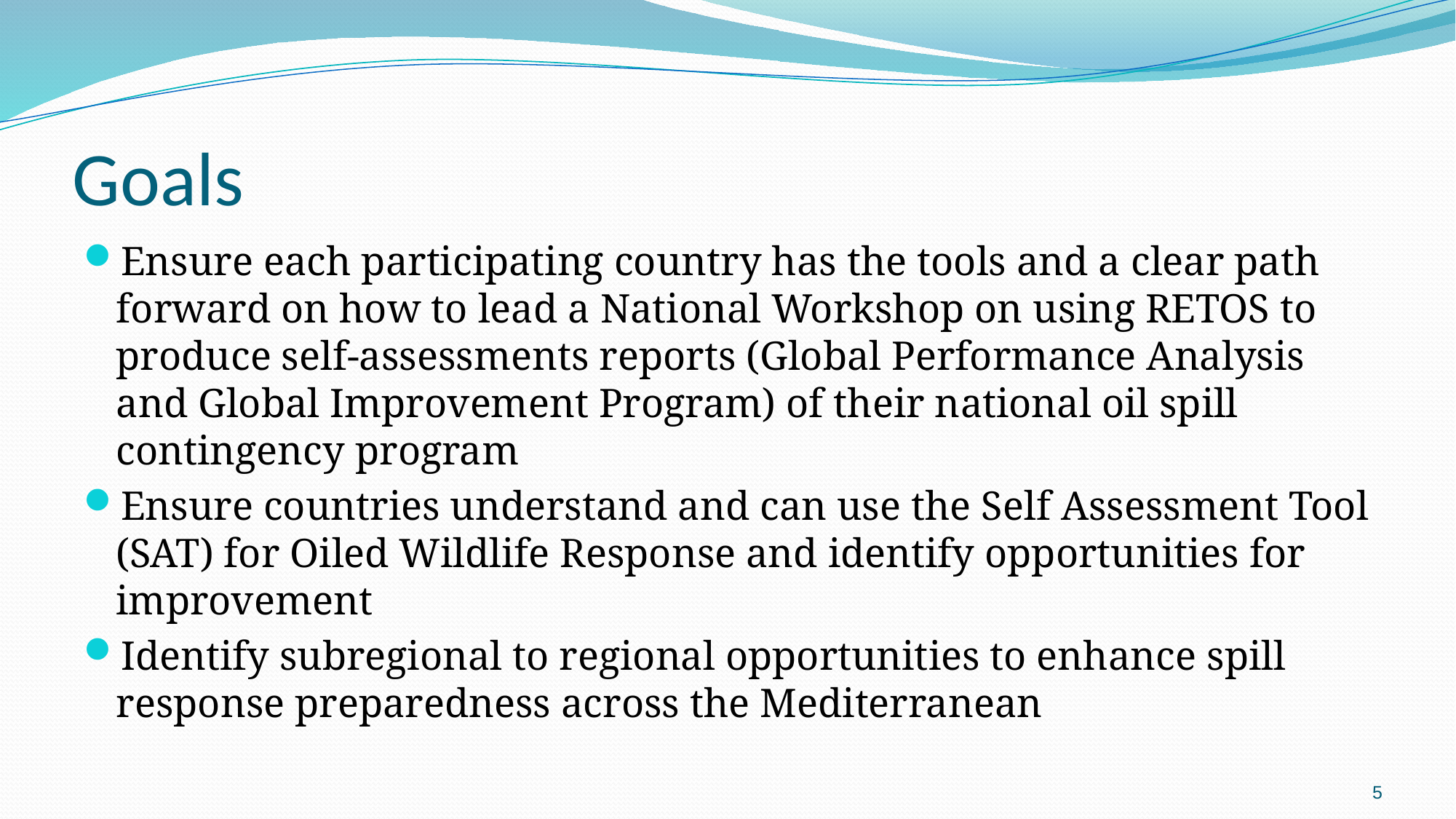

# Goals
Ensure each participating country has the tools and a clear path forward on how to lead a National Workshop on using RETOS to produce self-assessments reports (Global Performance Analysis and Global Improvement Program) of their national oil spill contingency program
Ensure countries understand and can use the Self Assessment Tool (SAT) for Oiled Wildlife Response and identify opportunities for improvement
Identify subregional to regional opportunities to enhance spill response preparedness across the Mediterranean
5